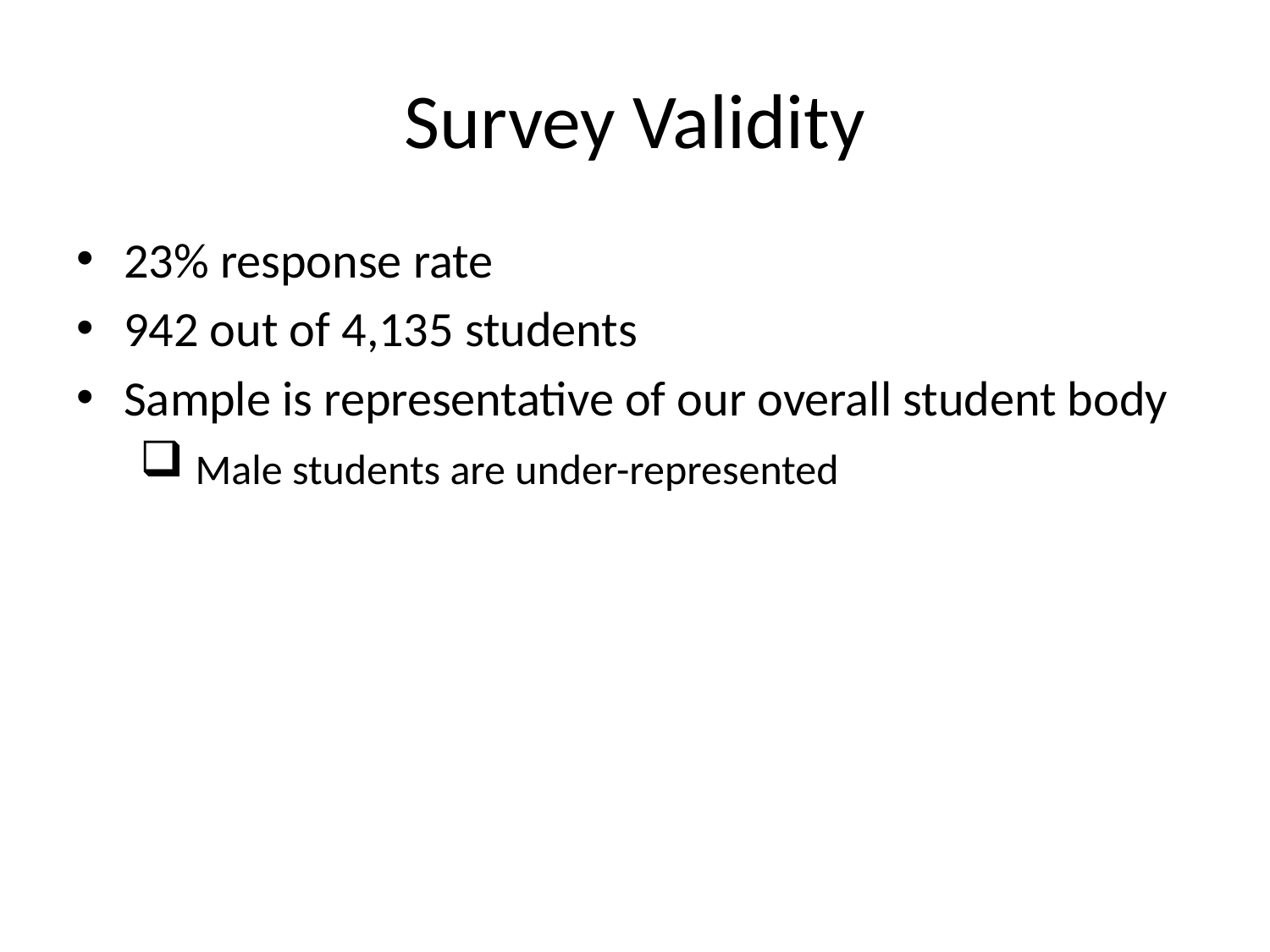

# Survey Validity
23% response rate
942 out of 4,135 students
Sample is representative of our overall student body
 Male students are under-represented